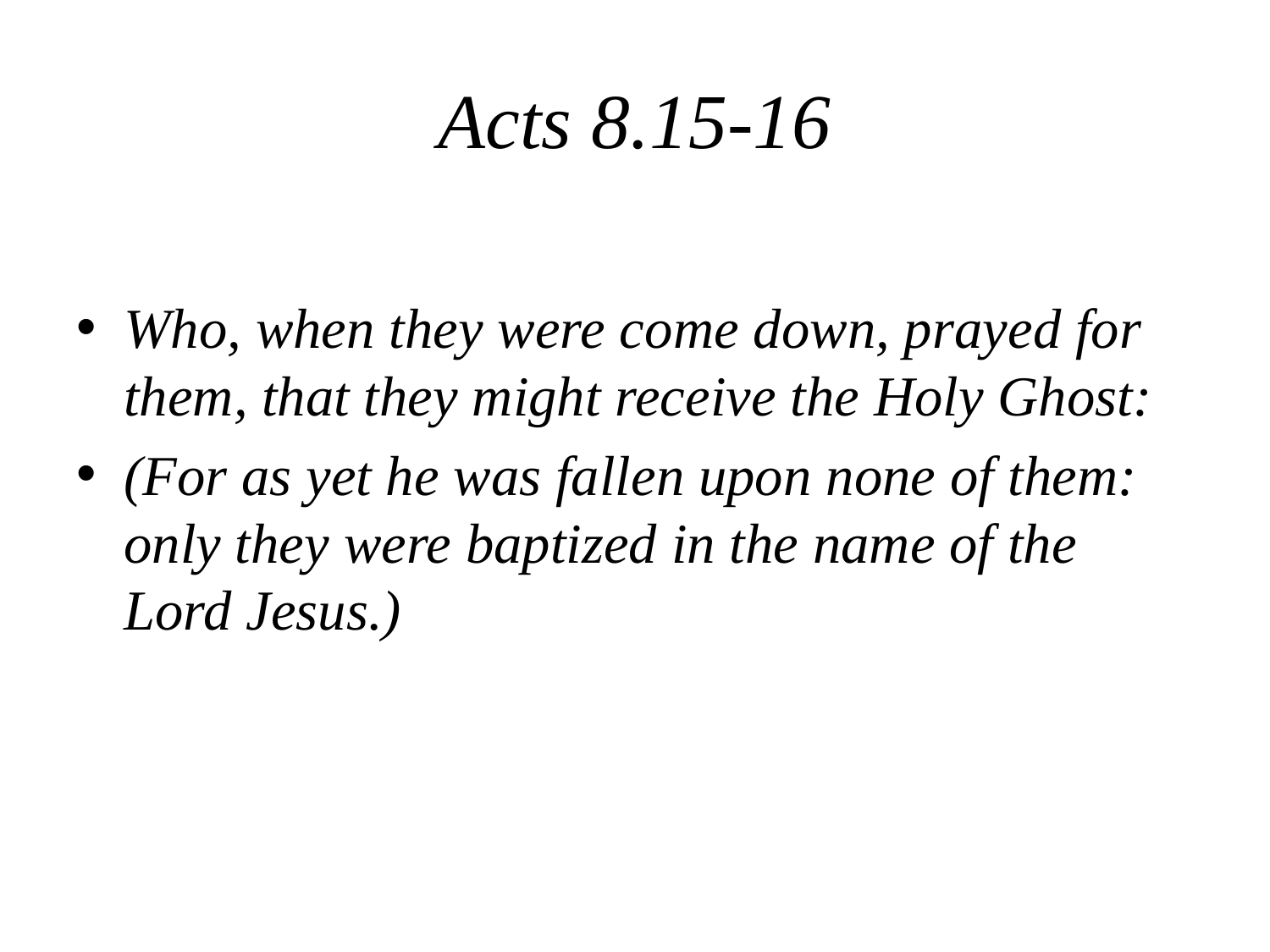

# Acts 8.15-16
Who, when they were come down, prayed for them, that they might receive the Holy Ghost:
(For as yet he was fallen upon none of them: only they were baptized in the name of the Lord Jesus.)